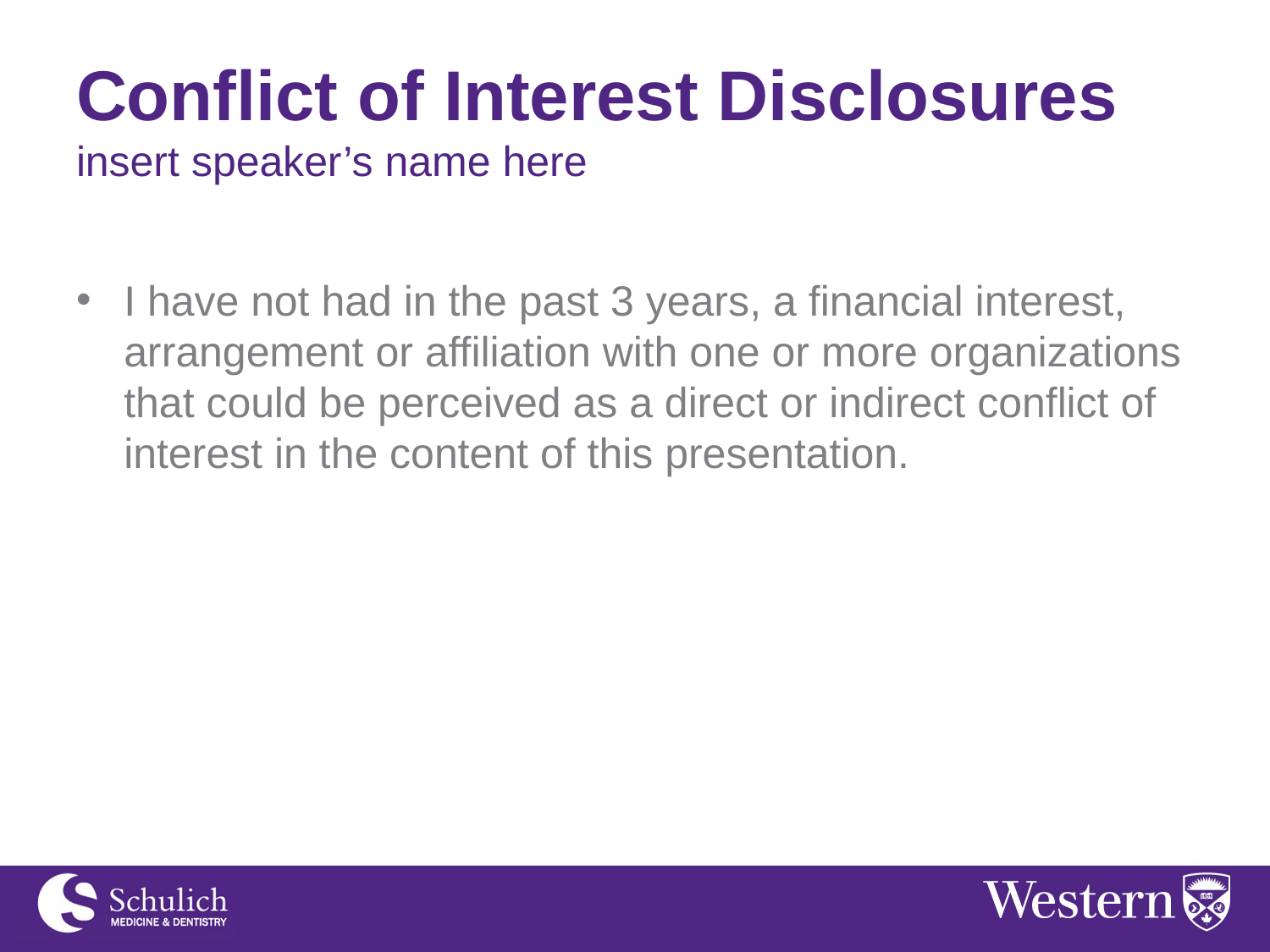

# Conflict of Interest Disclosures insert speaker’s name here
I have not had in the past 3 years, a financial interest, arrangement or affiliation with one or more organizations that could be perceived as a direct or indirect conflict of interest in the content of this presentation.